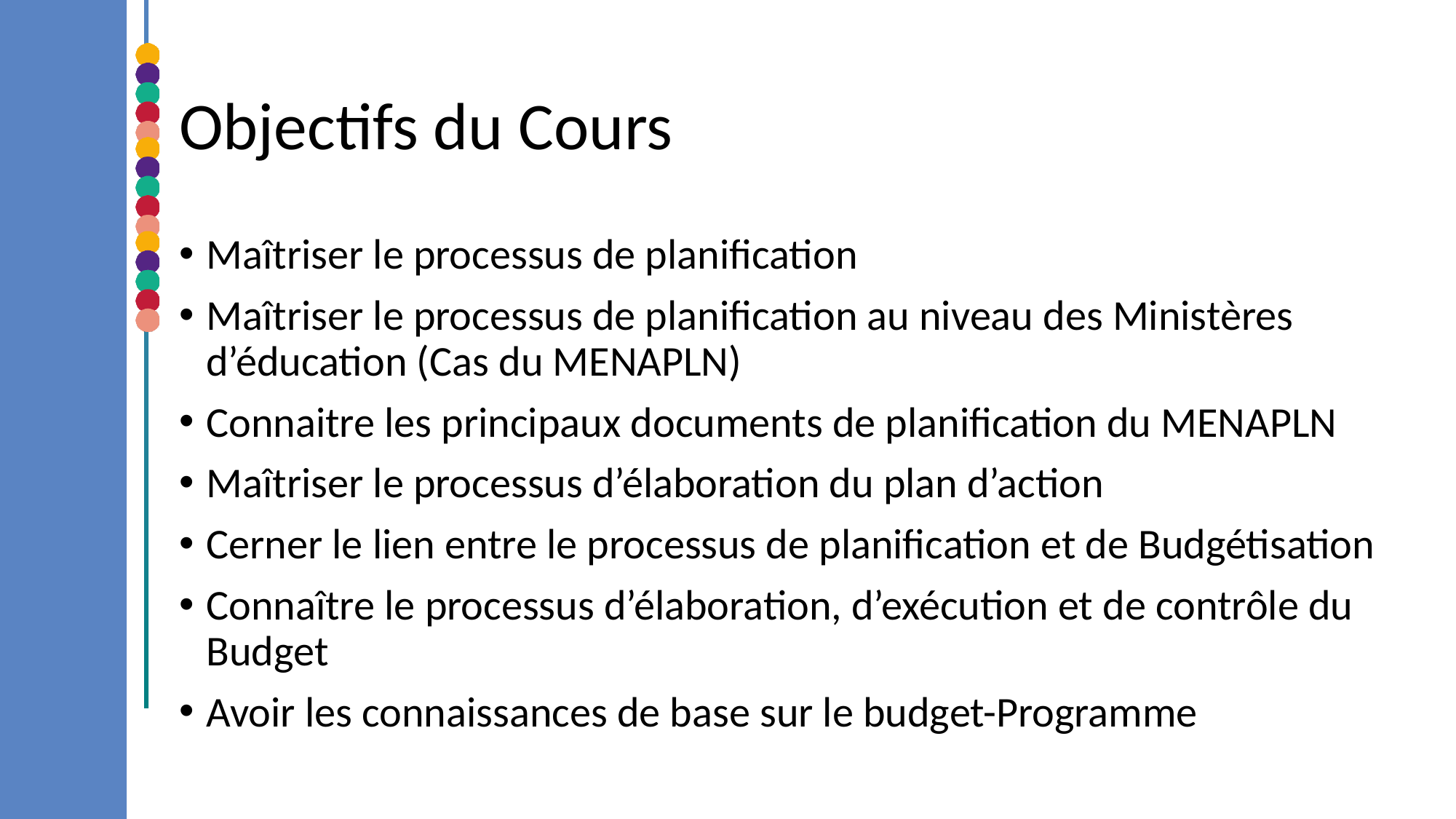

# Objectifs du Cours
Maîtriser le processus de planification
Maîtriser le processus de planification au niveau des Ministères d’éducation (Cas du MENAPLN)
Connaitre les principaux documents de planification du MENAPLN
Maîtriser le processus d’élaboration du plan d’action
Cerner le lien entre le processus de planification et de Budgétisation
Connaître le processus d’élaboration, d’exécution et de contrôle du Budget
Avoir les connaissances de base sur le budget-Programme